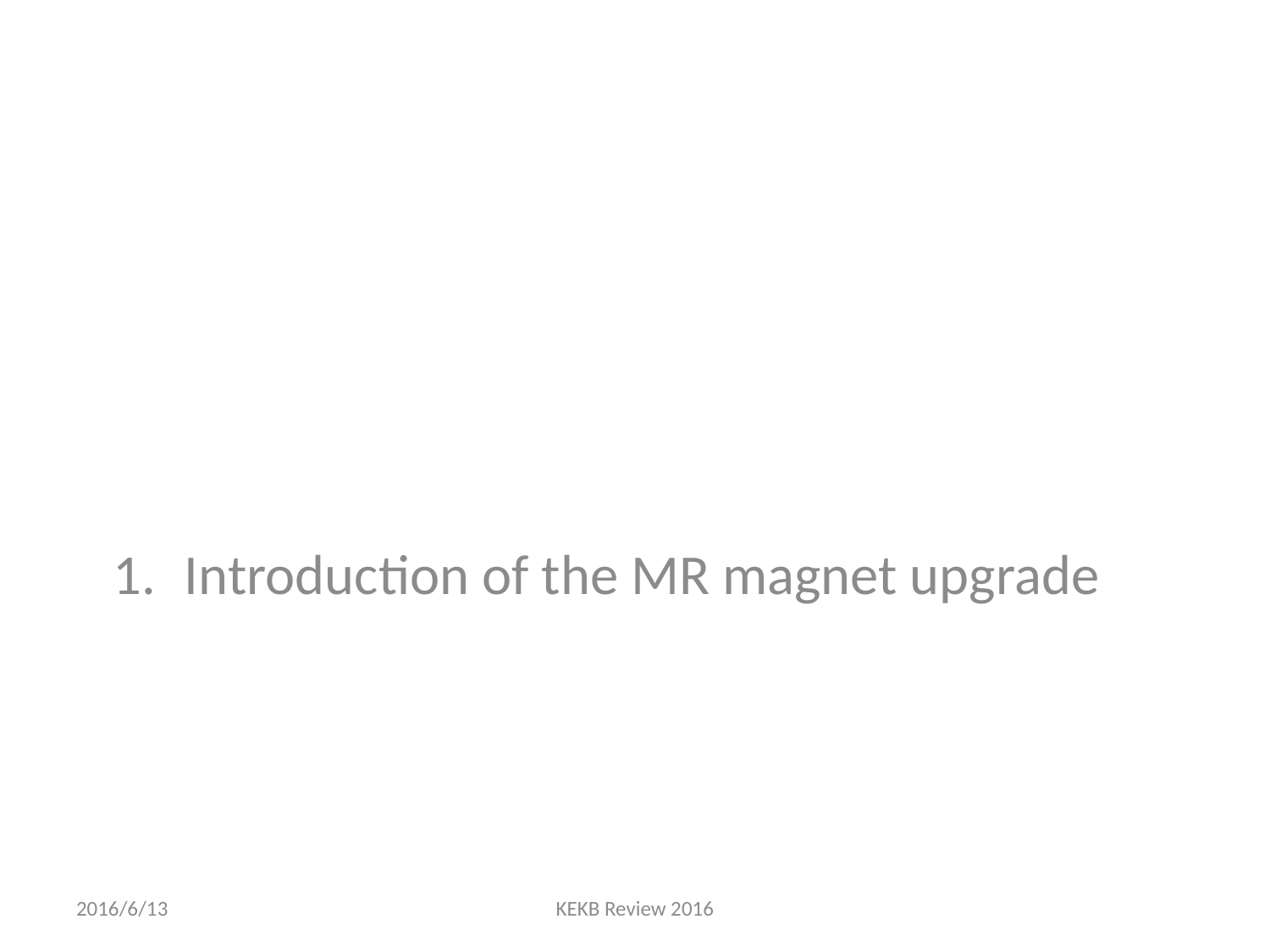

Introduction of the MR magnet upgrade
#
2016/6/13
KEKB Review 2016